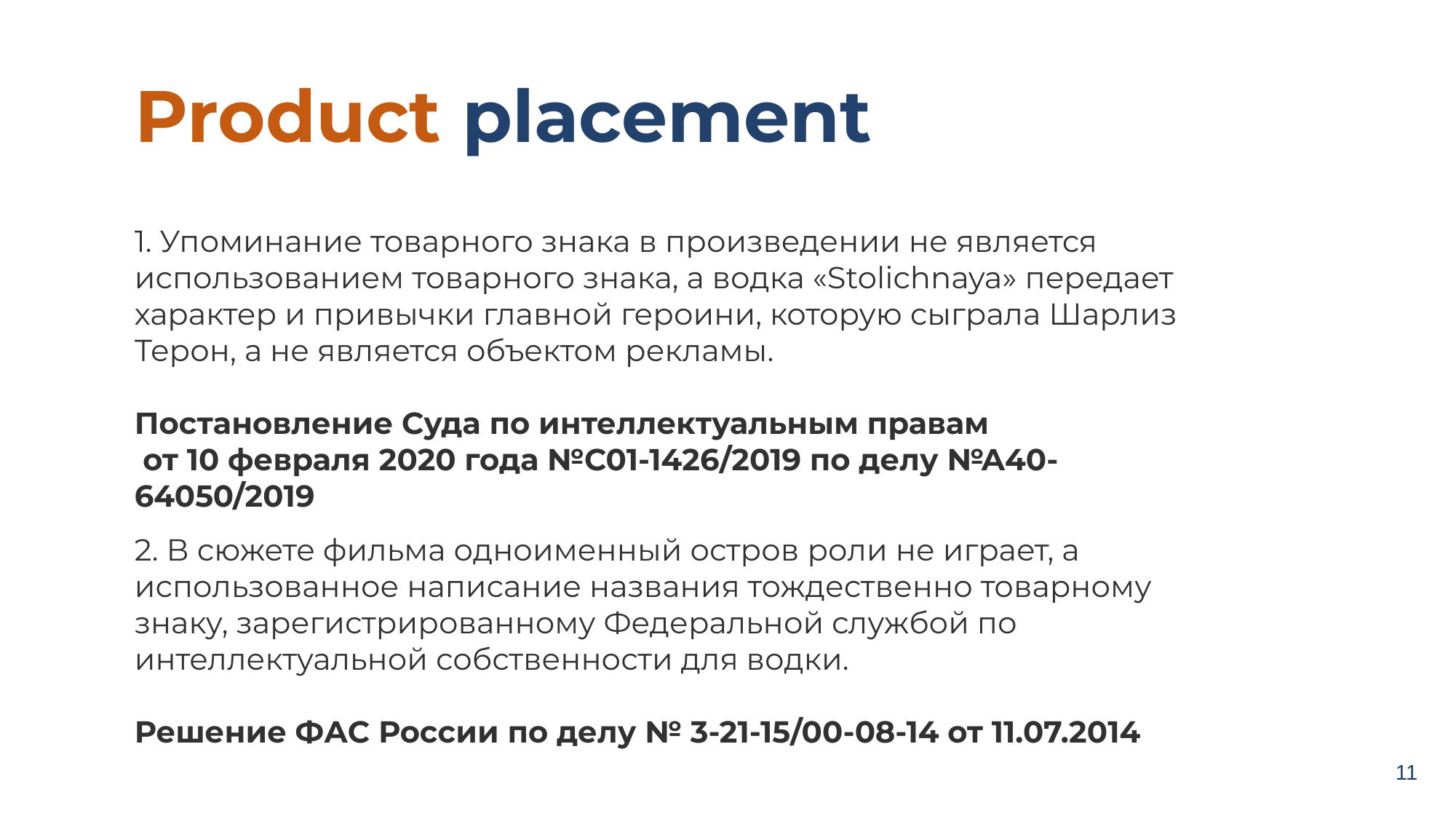

Product placement
1. Упоминание товарного знака в произведении не является использованием товарного знака, а водка «Stolichnaya» передает характер и привычки главной героини, которую сыграла Шарлиз Терон, а не является объектом рекламы.

Постановление Суда по интеллектуальным правам
 от 10 февраля 2020 года №С01-1426/2019 по делу №А40-64050/2019

2. В сюжете фильма одноименный остров роли не играет, а использованное написание названия тождественно товарному знаку, зарегистрированному Федеральной службой по интеллектуальной собственности для водки.

Решение ФАС России по делу № 3-21-15/00-08-14 от 11.07.2014
11